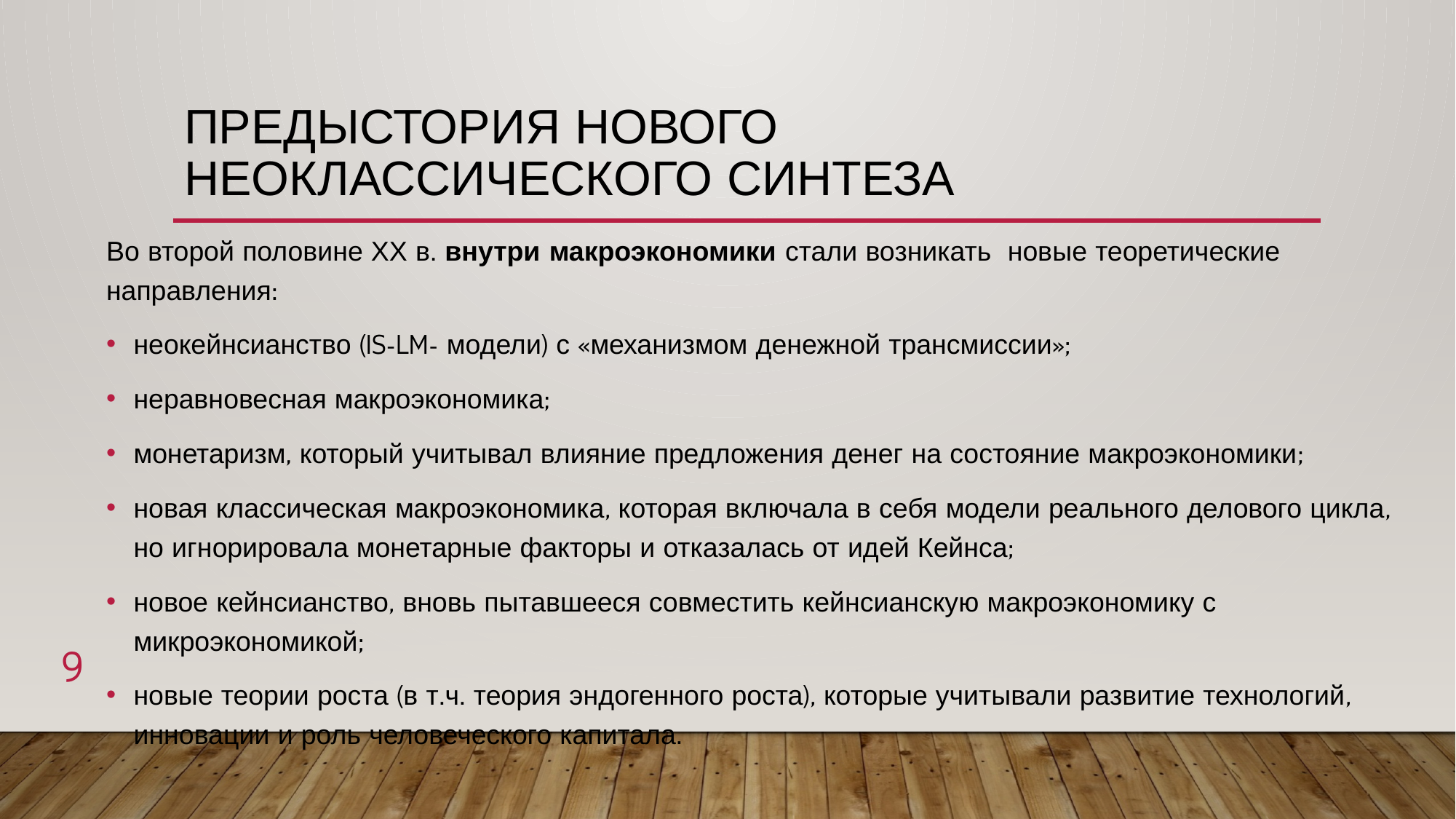

# Предыстория Нового неоклассического синтеза
Во второй половине ХХ в. внутри макроэкономики стали возникать  новые теоретические направления:
неокейнсианство (IS-LM- модели) с «механизмом денежной трансмиссии»;
неравновесная макроэкономика;
монетаризм, который учитывал влияние предложения денег на состояние макроэкономики;
новая классическая макроэкономика, которая включала в себя модели реального делового цикла, но игнорировала монетарные факторы и отказалась от идей Кейнса;
новое кейнсианство, вновь пытавшееся совместить кейнсианскую макроэкономику с микроэкономикой;
новые теории роста (в т.ч. теория эндогенного роста), которые учитывали развитие технологий, инновации и роль человеческого капитала.
9